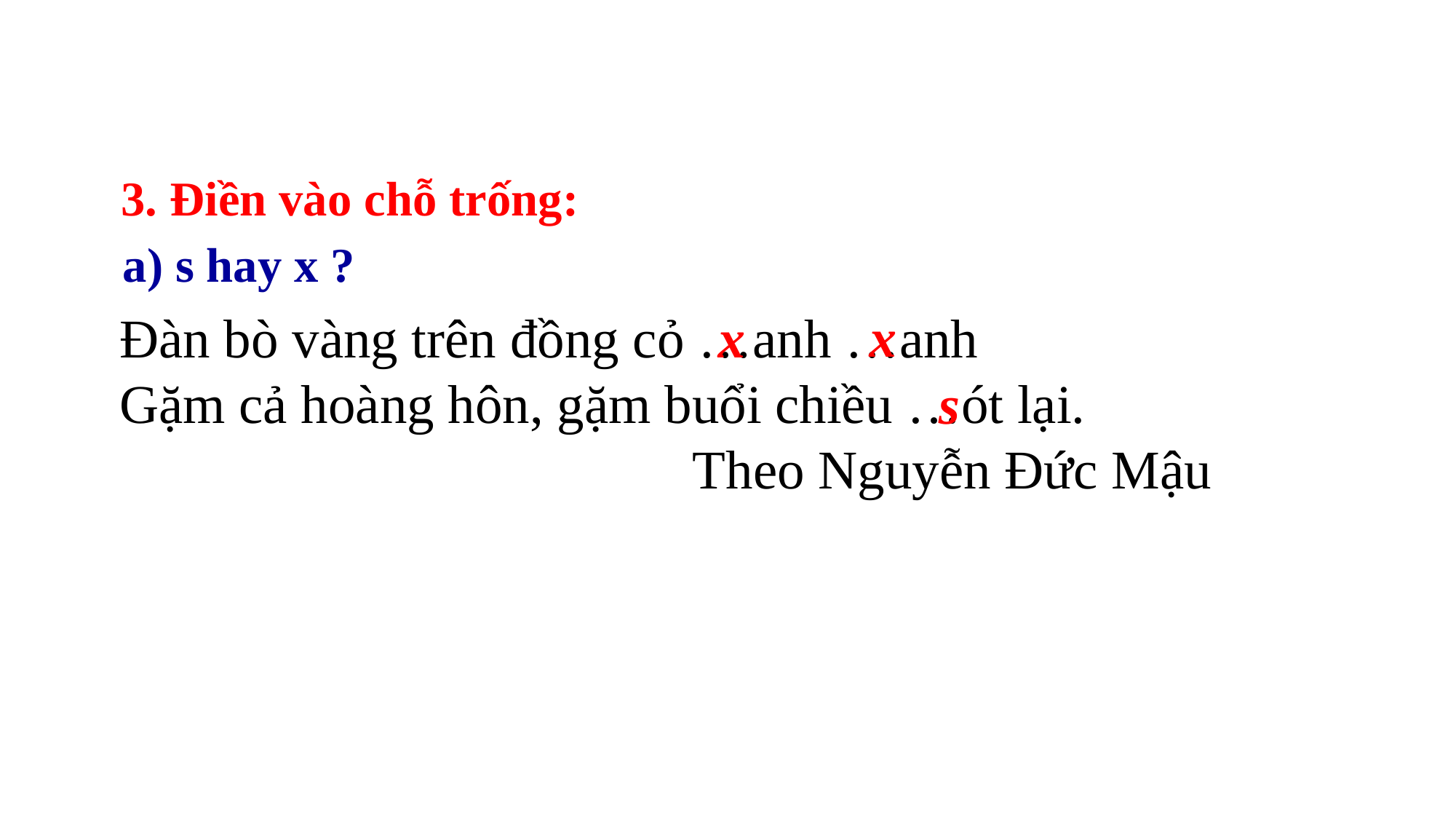

3. Điền vào chỗ trống:
a) s hay x ?
x
x
Đàn bò vàng trên đồng cỏ …anh …anh
Gặm cả hoàng hôn, gặm buổi chiều …ót lại.
                                          Theo Nguyễn Đức Mậu

s